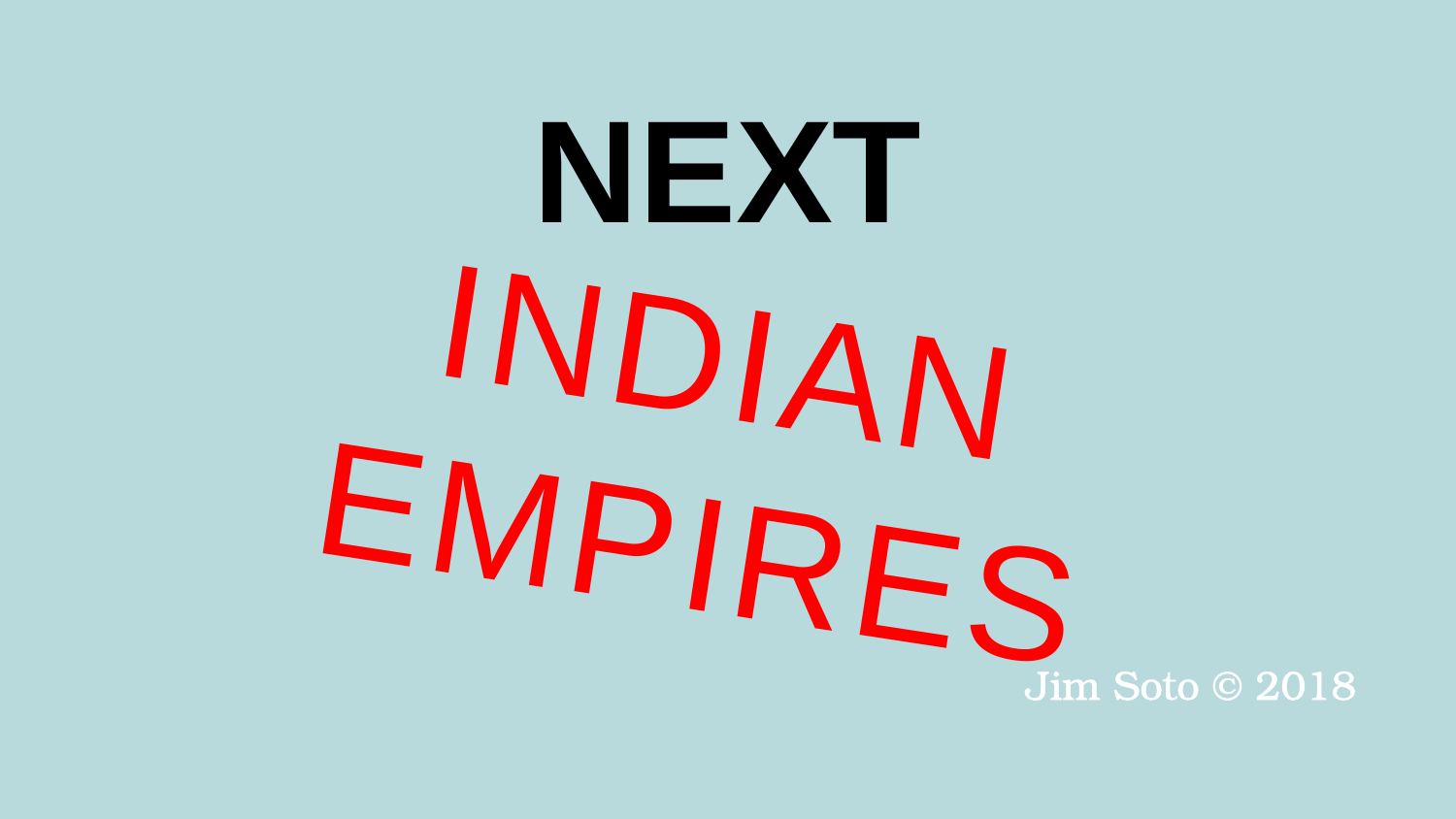

NEXT
INDIAN
EMPIRES
Jim Soto © 2018